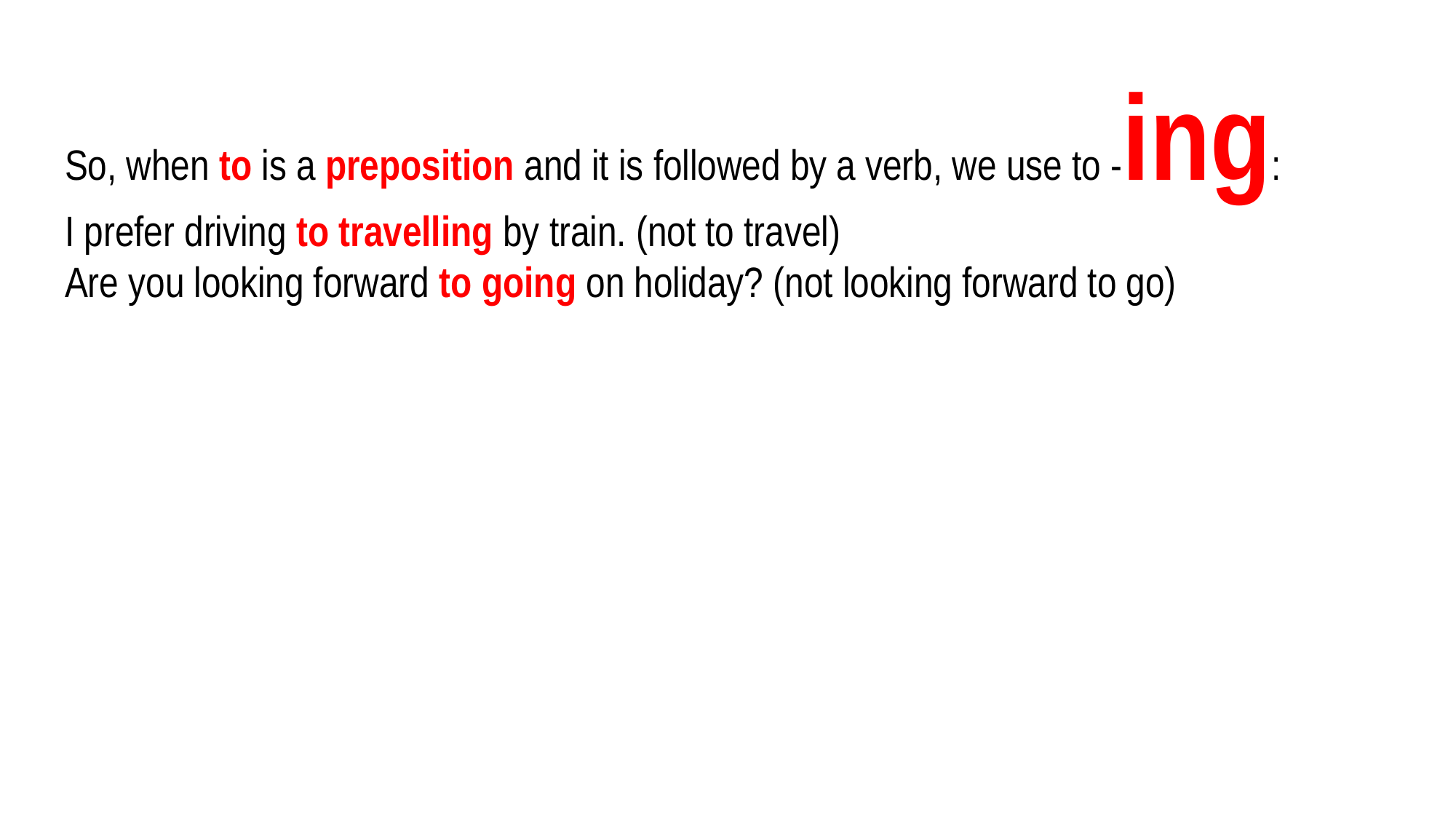

So, when to is a preposition and it is followed by a verb, we use to -ing:
I prefer driving to travelling by train. (not to travel)
Are you looking forward to going on holiday? (not looking forward to go)